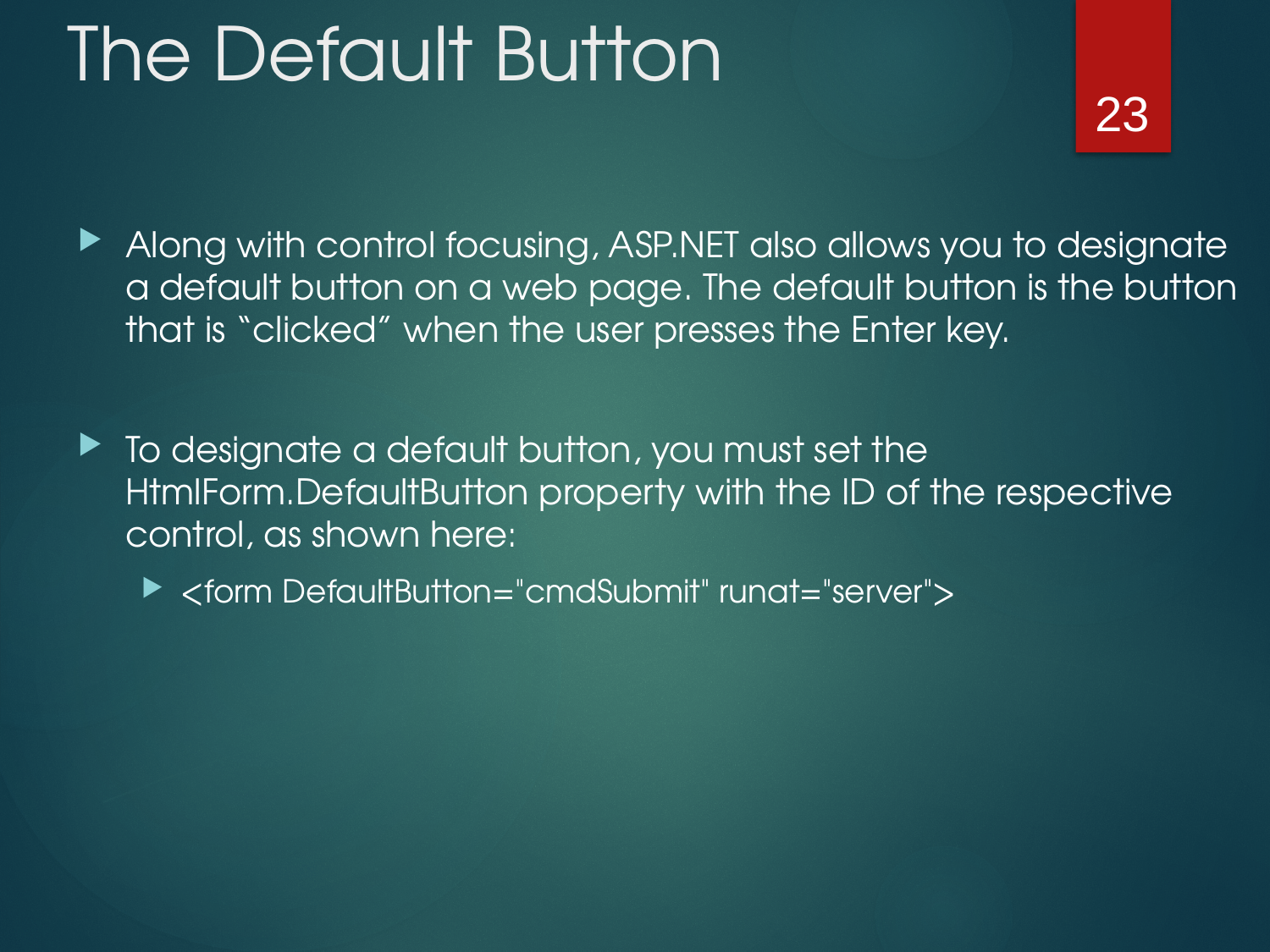

# The Default Button
23

Along with control focusing, ASP.NET also allows you to designate a default button on a web page. The default button is the button that is “clicked” when the user presses the Enter key.

To designate a default button, you must set the HtmlForm.DefaultButton property with the ID of the respective control, as shown here:
<form DefaultButton="cmdSubmit" runat="server">